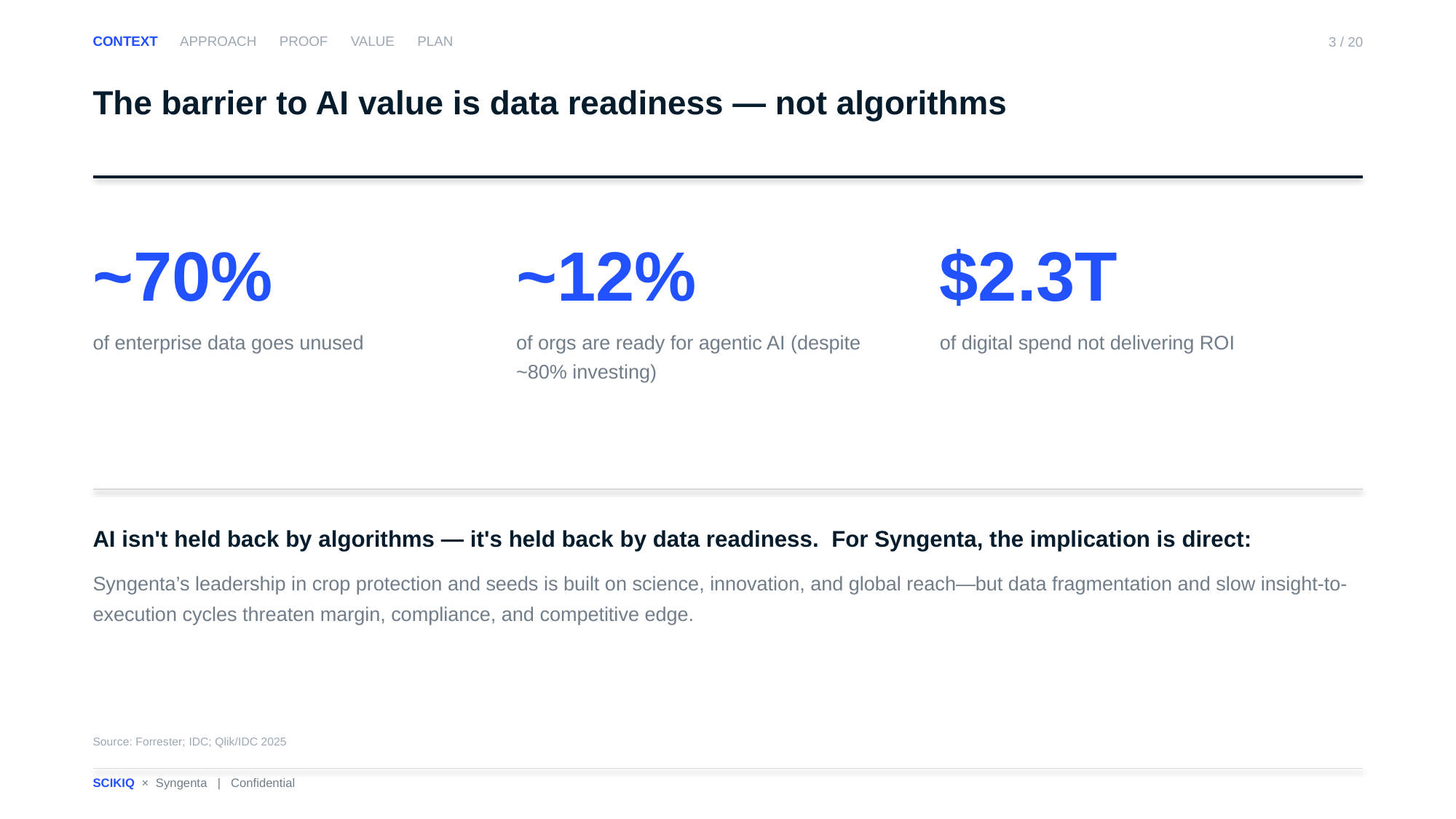

CONTEXT      APPROACH      PROOF      VALUE      PLAN
3 / 20
The barrier to AI value is data readiness — not algorithms
~70%
of enterprise data goes unused
~12%
of orgs are ready for agentic AI (despite ~80% investing)
$2.3T
of digital spend not delivering ROI
AI isn't held back by algorithms — it's held back by data readiness.  For Syngenta, the implication is direct:
Syngenta’s leadership in crop protection and seeds is built on science, innovation, and global reach—but data fragmentation and slow insight-to-execution cycles threaten margin, compliance, and competitive edge.
Source: Forrester; IDC; Qlik/IDC 2025
SCIKIQ  ×  Syngenta   |   Confidential